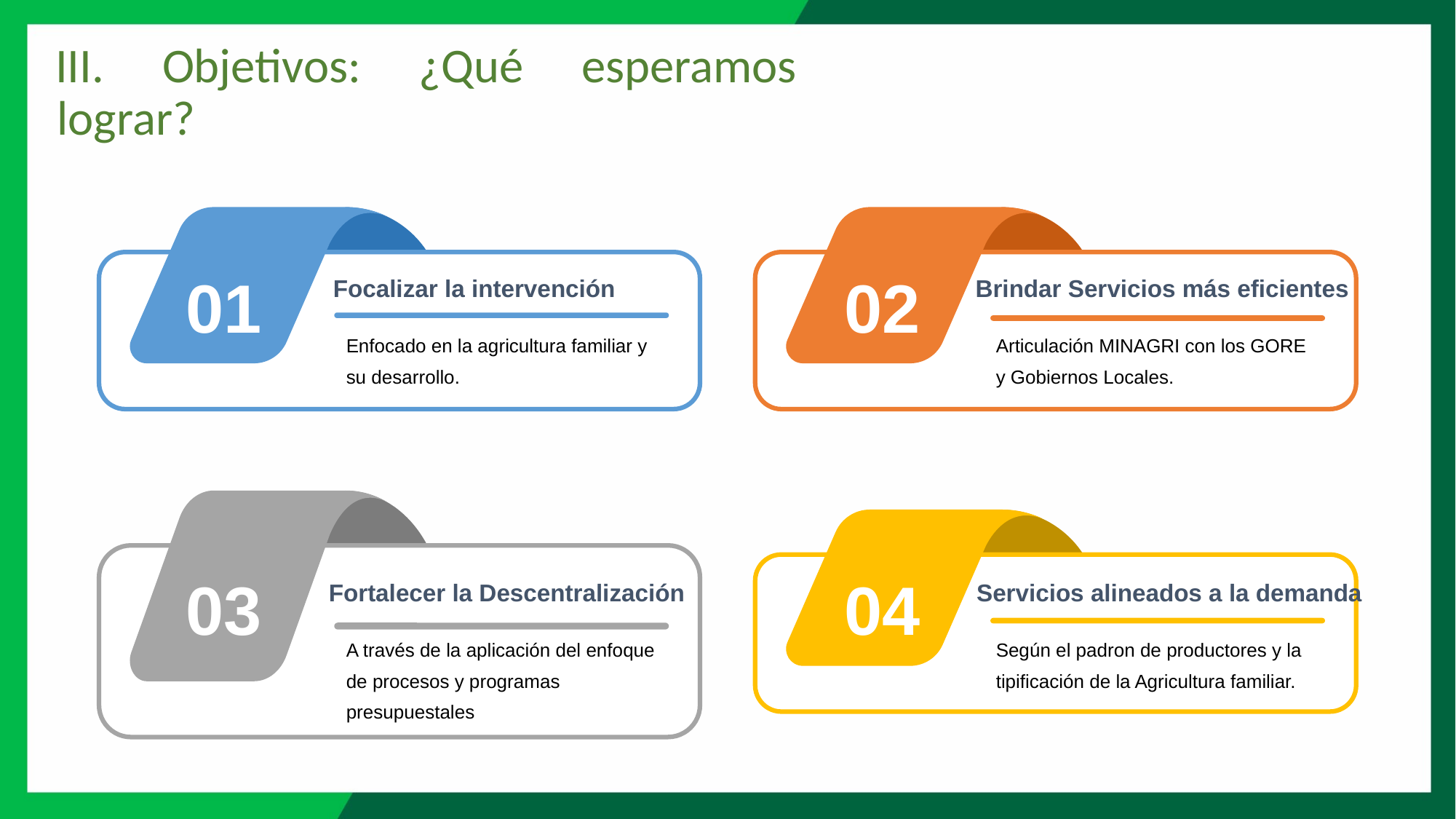

III. Objetivos: ¿Qué esperamos lograr?

01
02
Focalizar la intervención
Brindar Servicios más eficientes
Enfocado en la agricultura familiar y su desarrollo.
Articulación MINAGRI con los GORE y Gobiernos Locales.

03
04
Fortalecer la Descentralización
Servicios alineados a la demanda
A través de la aplicación del enfoque de procesos y programas presupuestales
Según el padron de productores y la tipificación de la Agricultura familiar.